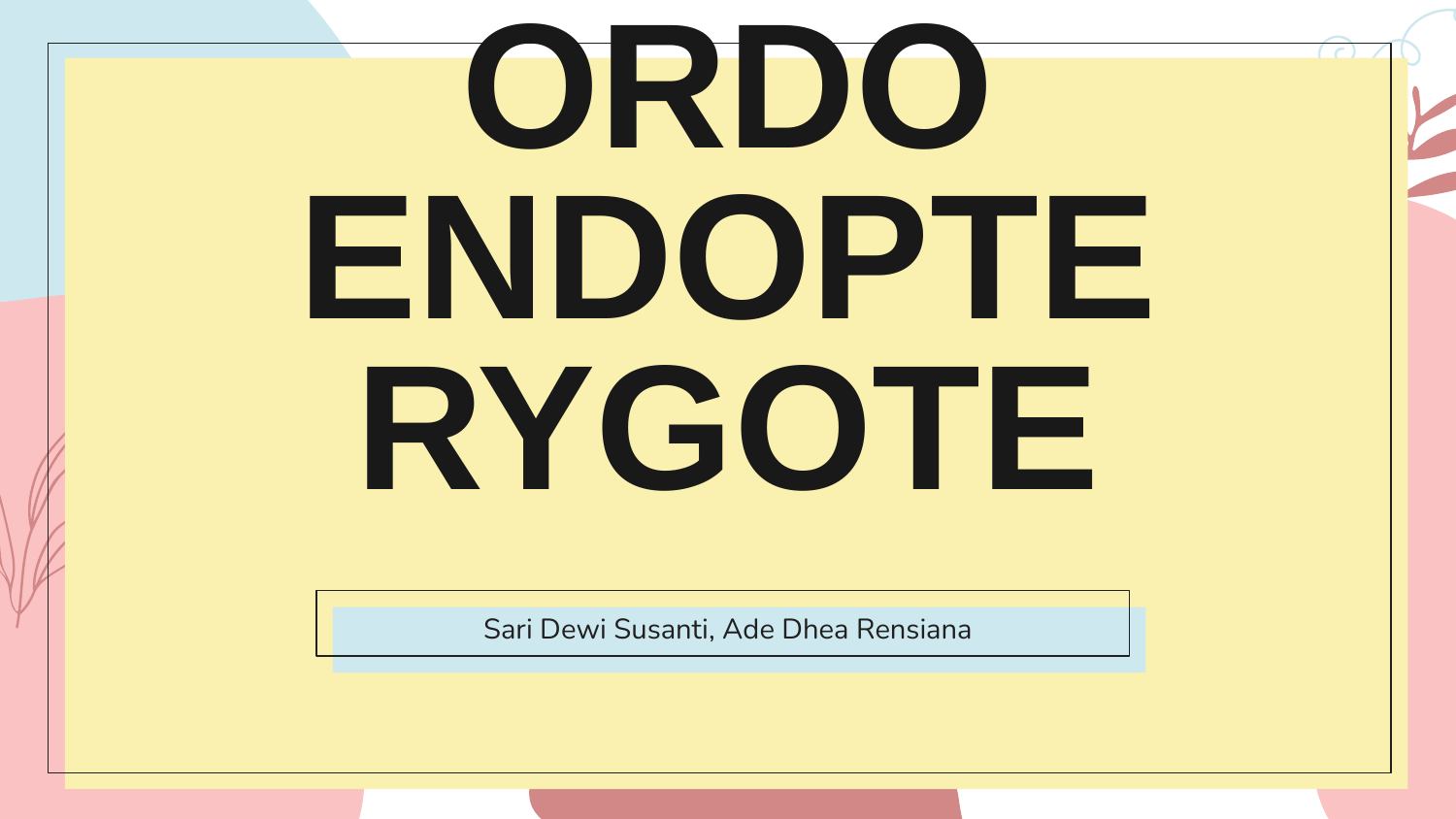

# ORDO ENDOPTERYGOTE

Sari Dewi Susanti, Ade Dhea Rensiana